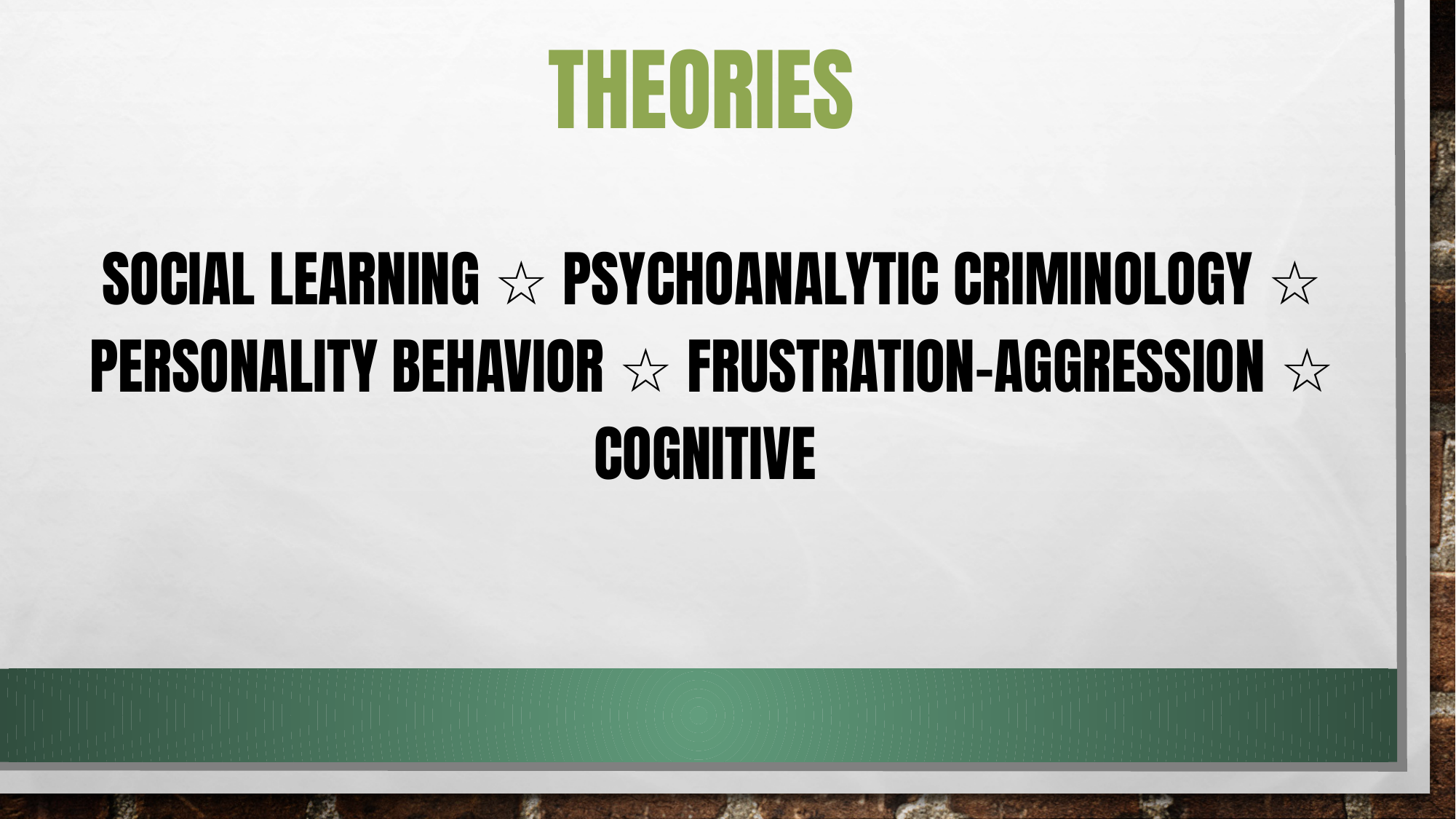

# Theories
Social Learning ☆ Psychoanalytic Criminology ☆ Personality Behavior ☆ Frustration-Aggression ☆ Cognitive